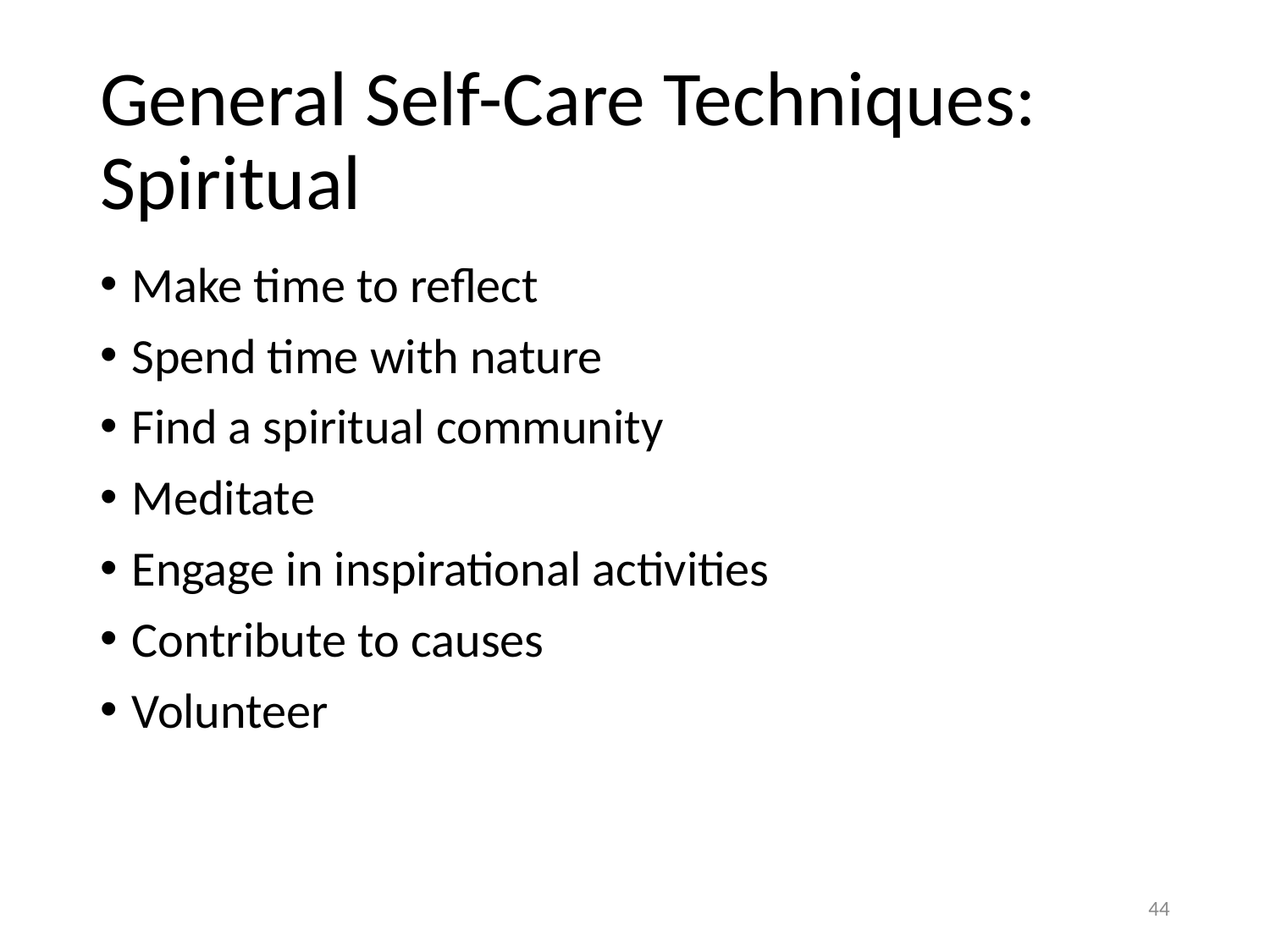

# General Self-Care Techniques: Spiritual
Make time to reflect
Spend time with nature
Find a spiritual community
Meditate
Engage in inspirational activities
Contribute to causes
Volunteer

44